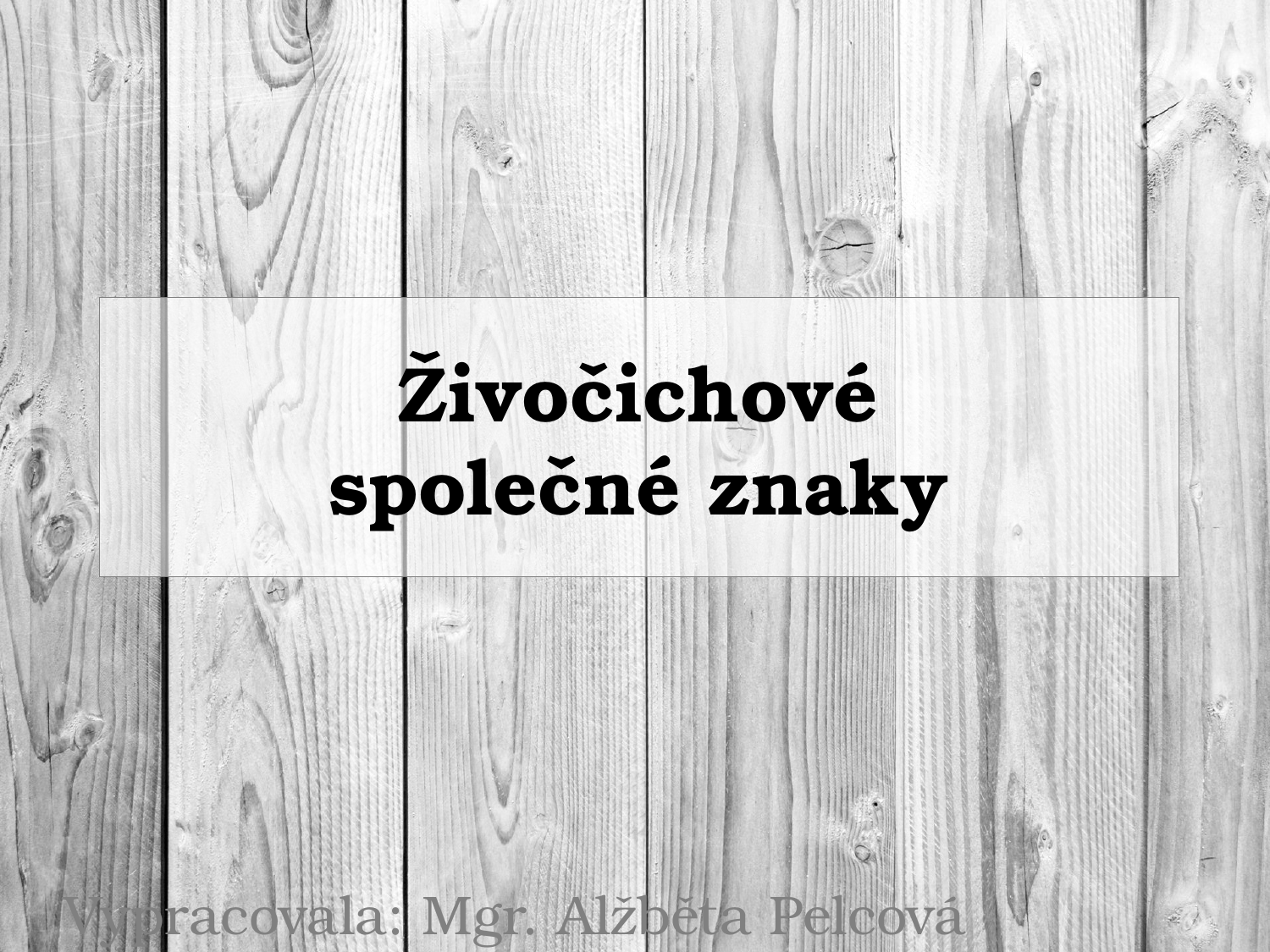

# Živočichové společné znaky
Vypracovala: Mgr. Alžběta Pelcová